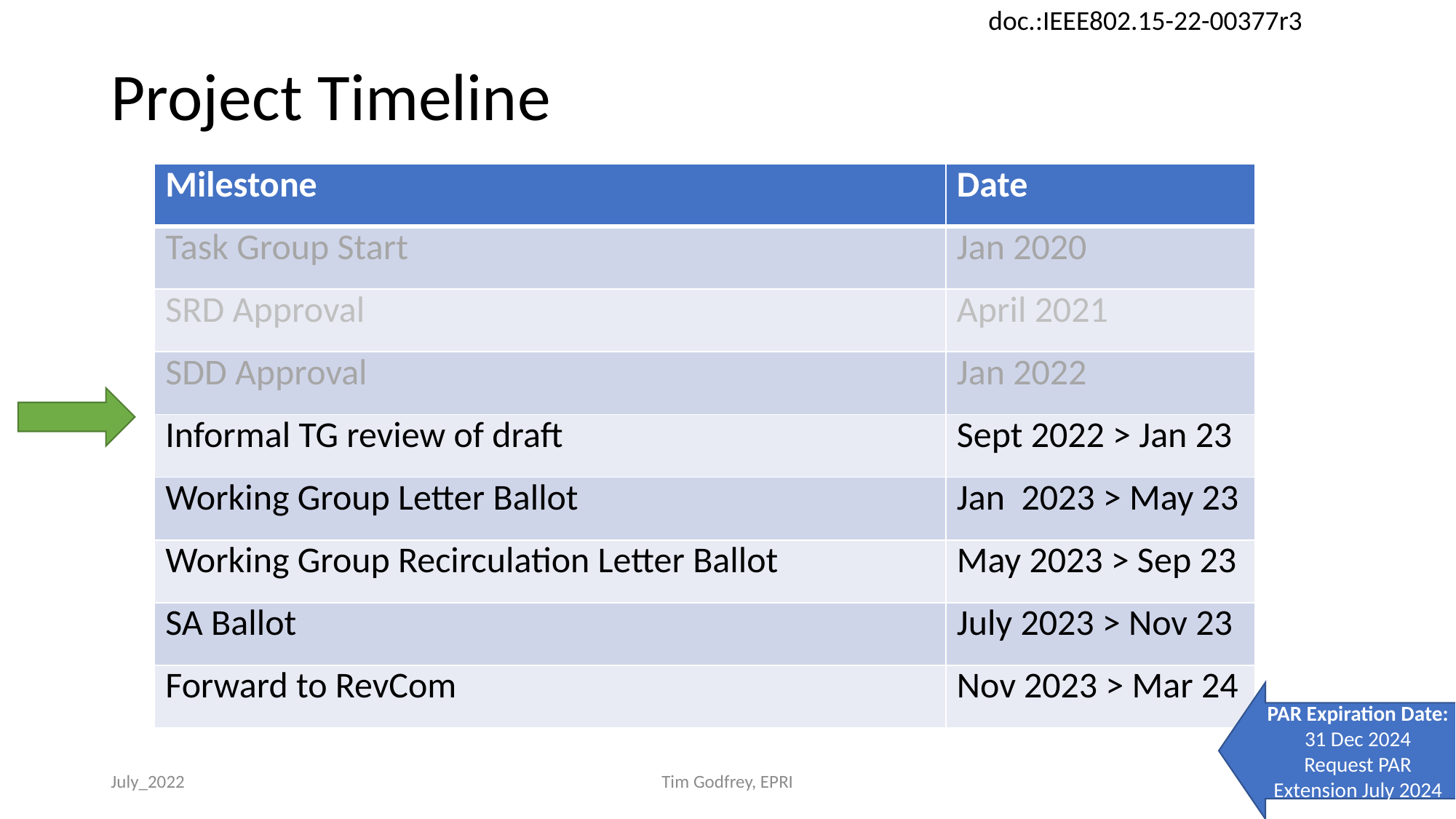

# Project Timeline
| Milestone | Date |
| --- | --- |
| Task Group Start | Jan 2020 |
| SRD Approval | April 2021 |
| SDD Approval | Jan 2022 |
| Informal TG review of draft | Sept 2022 > Jan 23 |
| Working Group Letter Ballot | Jan 2023 > May 23 |
| Working Group Recirculation Letter Ballot | May 2023 > Sep 23 |
| SA Ballot | July 2023 > Nov 23 |
| Forward to RevCom | Nov 2023 > Mar 24 |

PAR Expiration Date: 31 Dec 2024
Request PAR Extension July 2024
July_2022
Tim Godfrey, EPRI
20